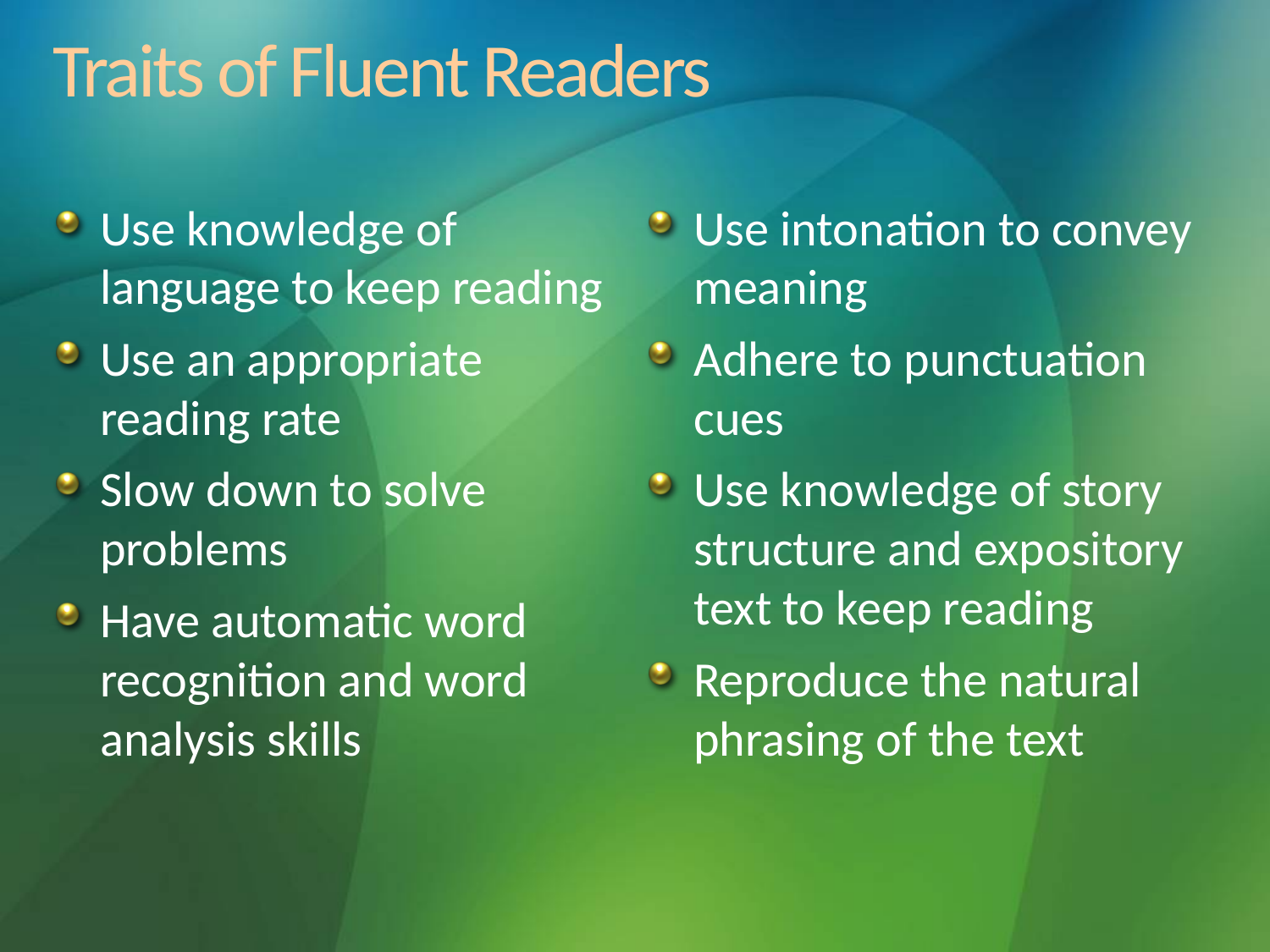

# Traits of Fluent Readers
Use knowledge of language to keep reading
Use an appropriate reading rate
Slow down to solve problems
Have automatic word recognition and word analysis skills

Use intonation to convey meaning
Adhere to punctuation cues
Use knowledge of story structure and expository text to keep reading
Reproduce the natural phrasing of the text